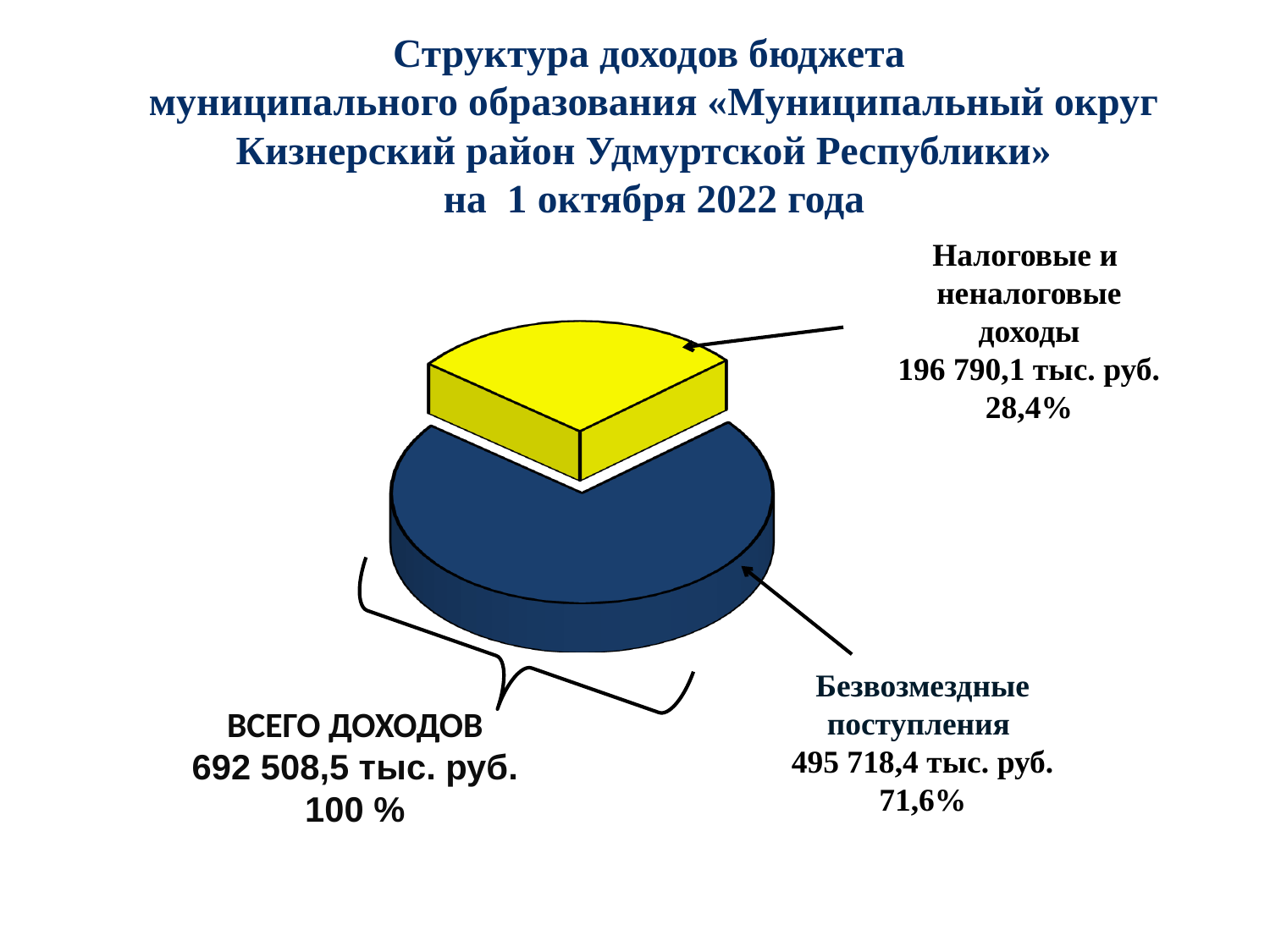

# Структура доходов бюджета муниципального образования «Муниципальный округ Кизнерский район Удмуртской Республики» на  1 октября 2022 года
Налоговые и
неналоговые доходы
196 790,1 тыс. руб.
28,4%

[unsupported chart]

Безвозмездные
поступления
495 718,4 тыс. руб.
71,6%
ВСЕГО ДОХОДОВ
692 508,5 тыс. руб.
100 %